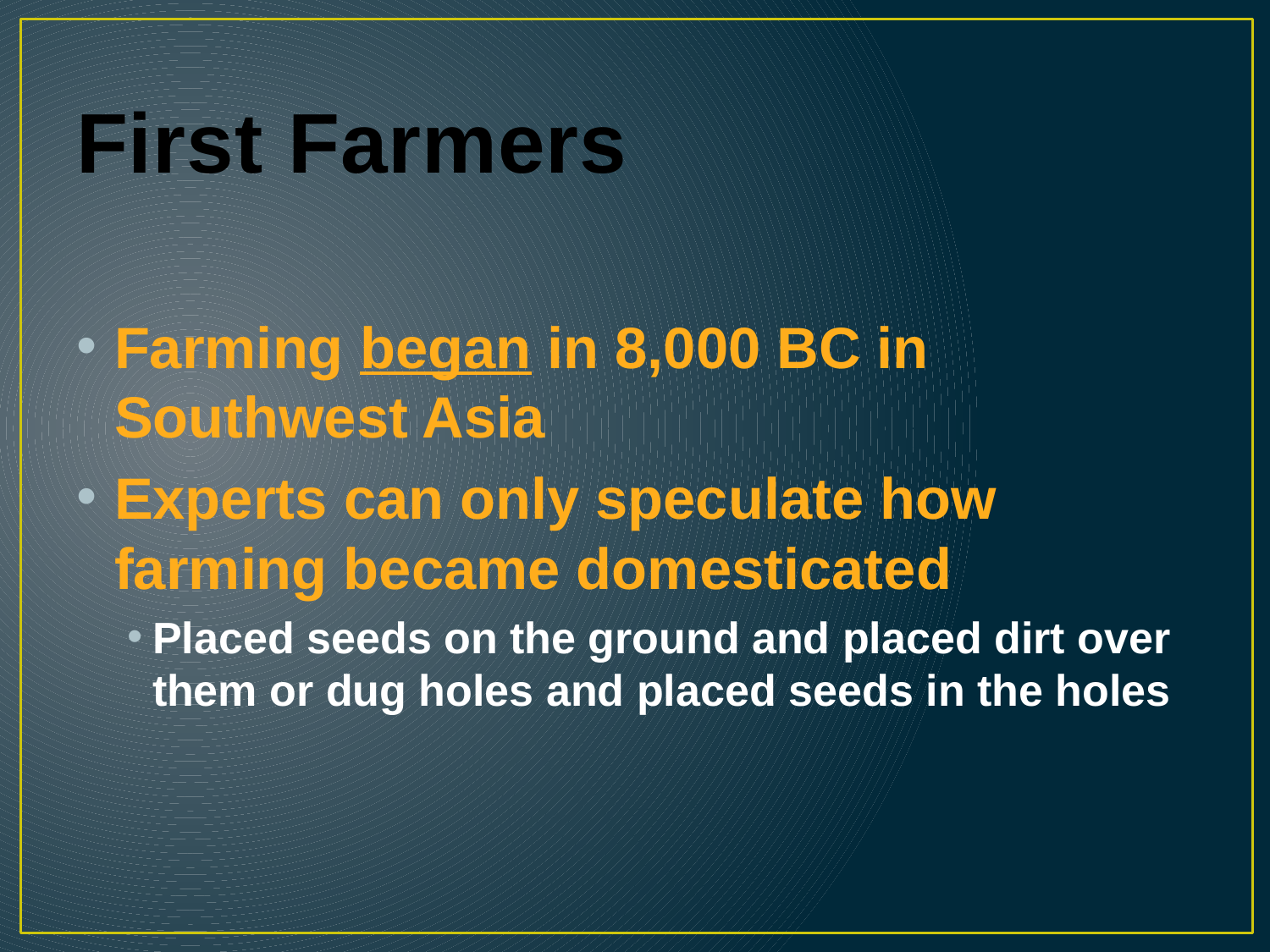

# First Farmers

Farming began in 8,000 BC in Southwest Asia
Experts can only speculate how farming became domesticated
Placed seeds on the ground and placed dirt over them or dug holes and placed seeds in the holes